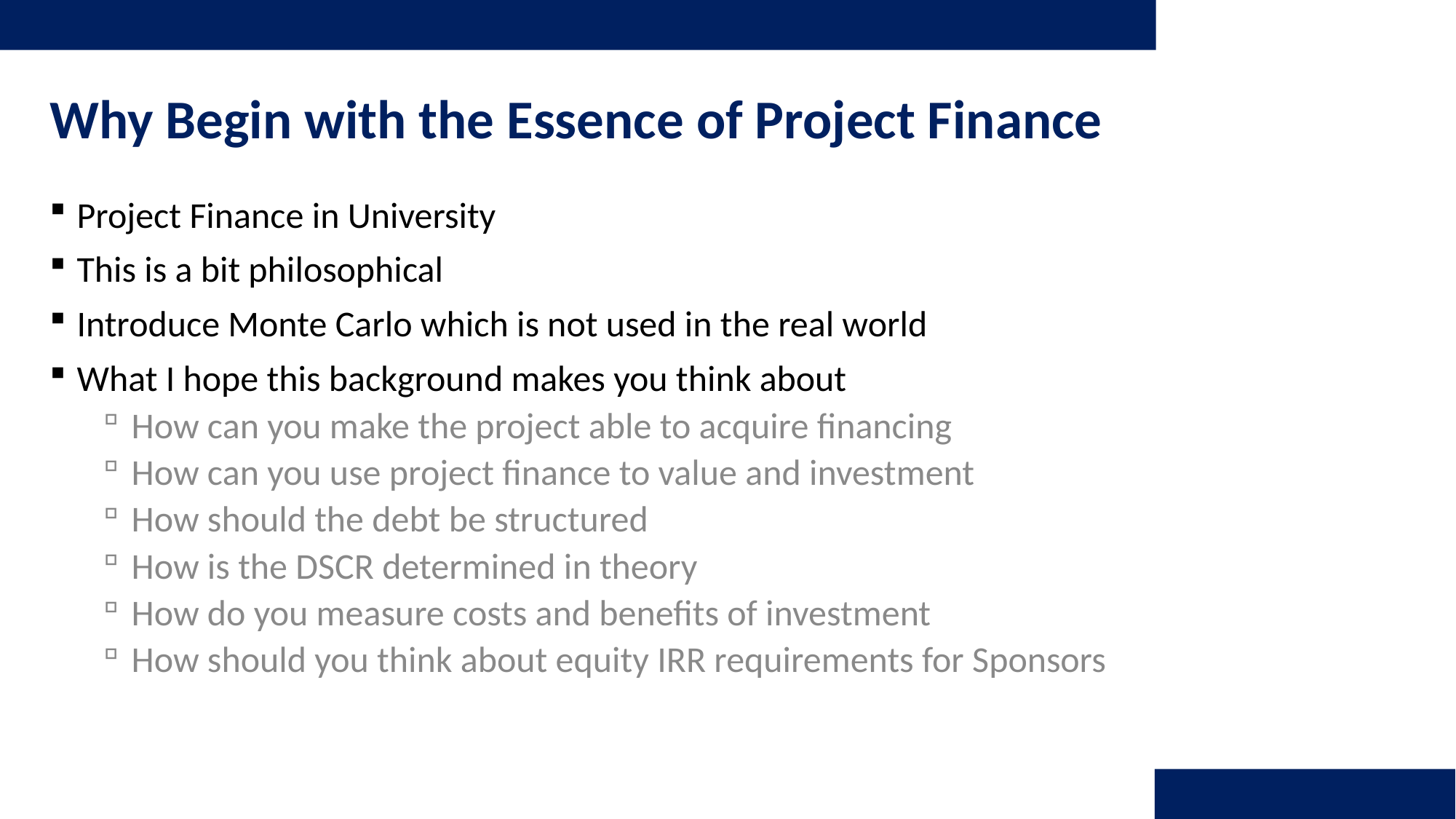

# Why Begin with the Essence of Project Finance
Project Finance in University
This is a bit philosophical
Introduce Monte Carlo which is not used in the real world
What I hope this background makes you think about
How can you make the project able to acquire financing
How can you use project finance to value and investment
How should the debt be structured
How is the DSCR determined in theory
How do you measure costs and benefits of investment
How should you think about equity IRR requirements for Sponsors